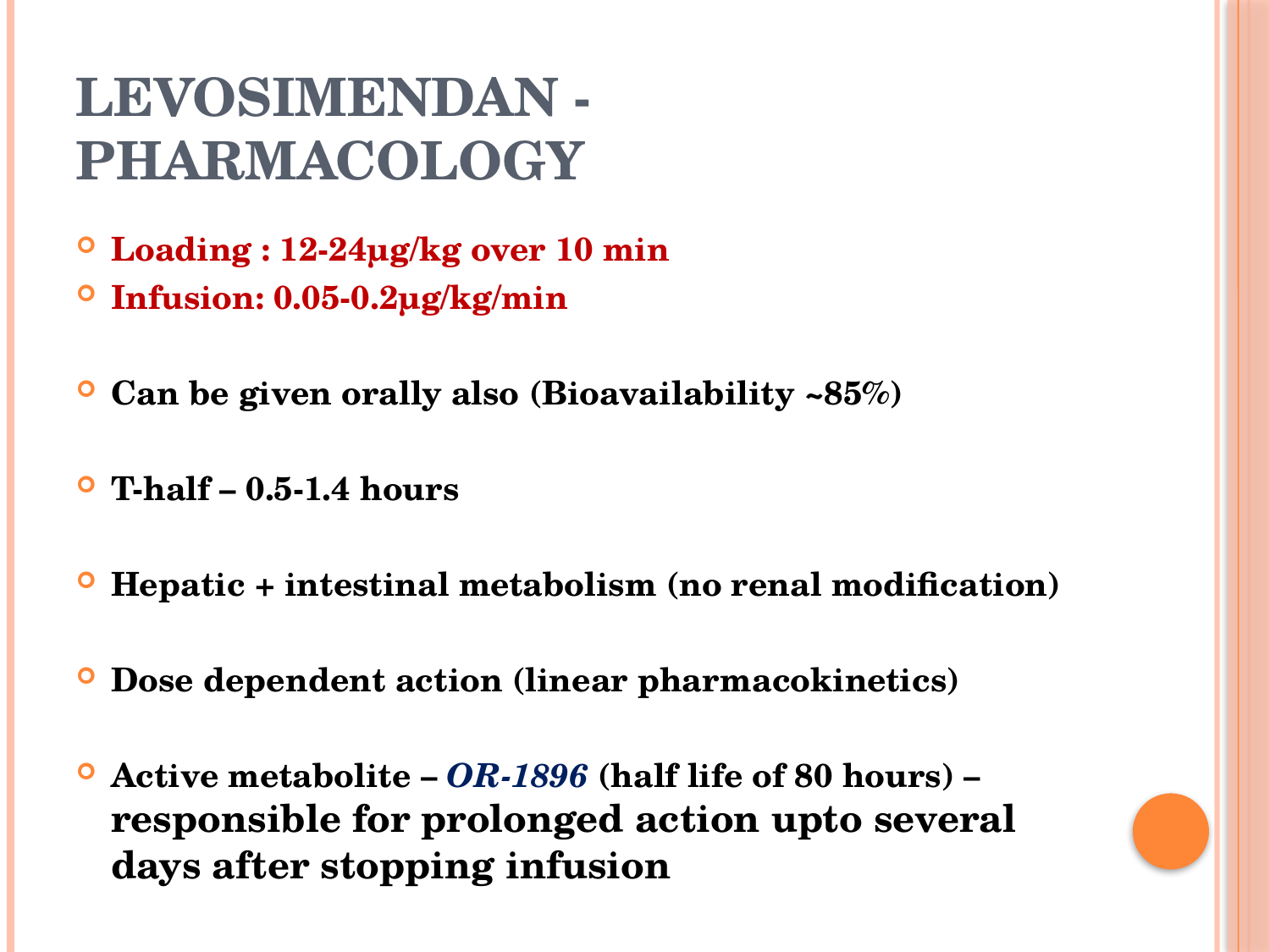

# Levosimendan - Pharmacology
Loading : 12-24µg/kg over 10 min
Infusion: 0.05-0.2µg/kg/min

Can be given orally also (Bioavailability ~85%)

T-half – 0.5-1.4 hours

Hepatic + intestinal metabolism (no renal modification)

Dose dependent action (linear pharmacokinetics)

Active metabolite – OR-1896 (half life of 80 hours) – responsible for prolonged action upto several days after stopping infusion